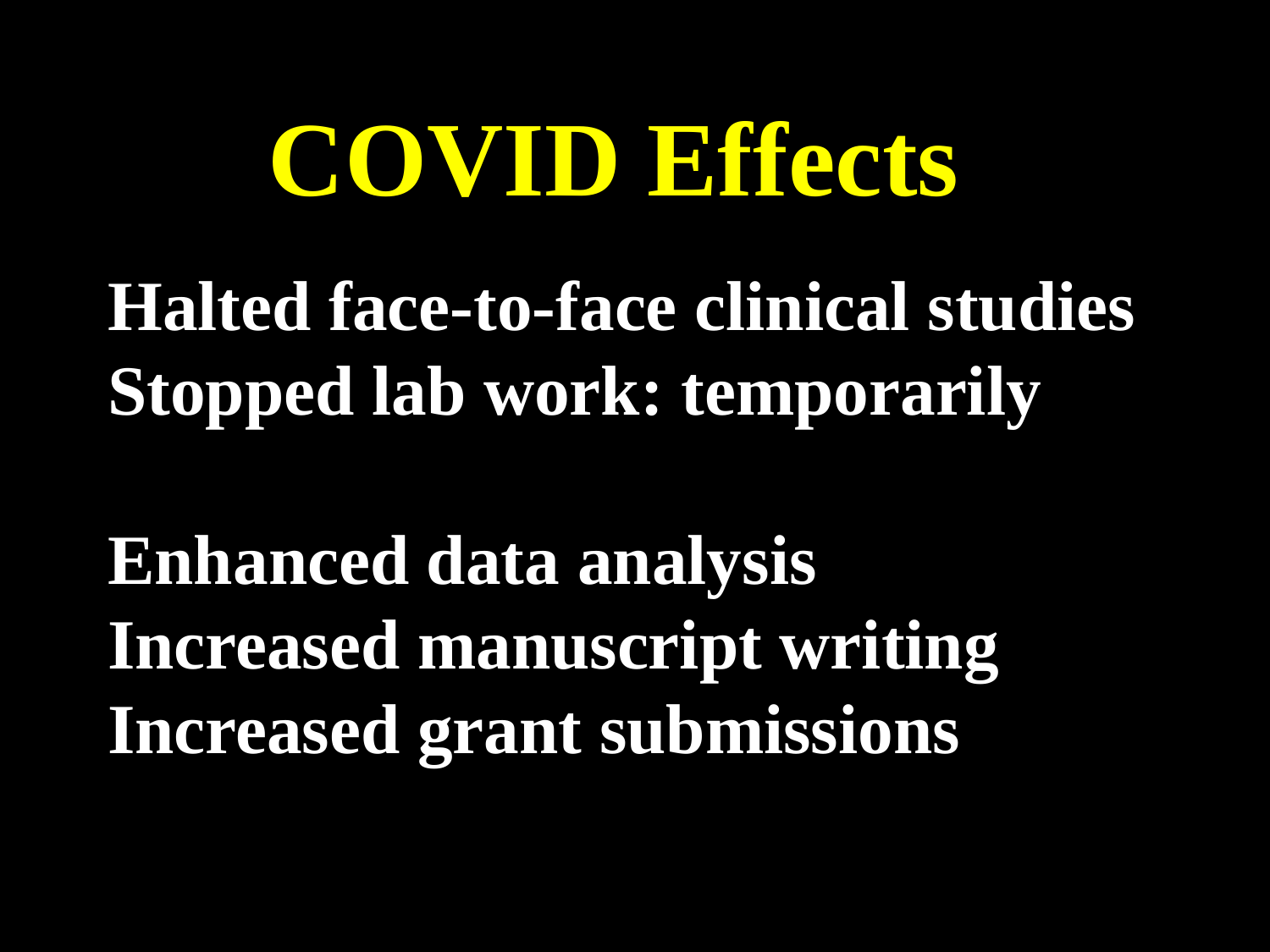

# COVID Effects
Halted face-to-face clinical studies
Stopped lab work: temporarily

Enhanced data analysis
Increased manuscript writing
Increased grant submissions